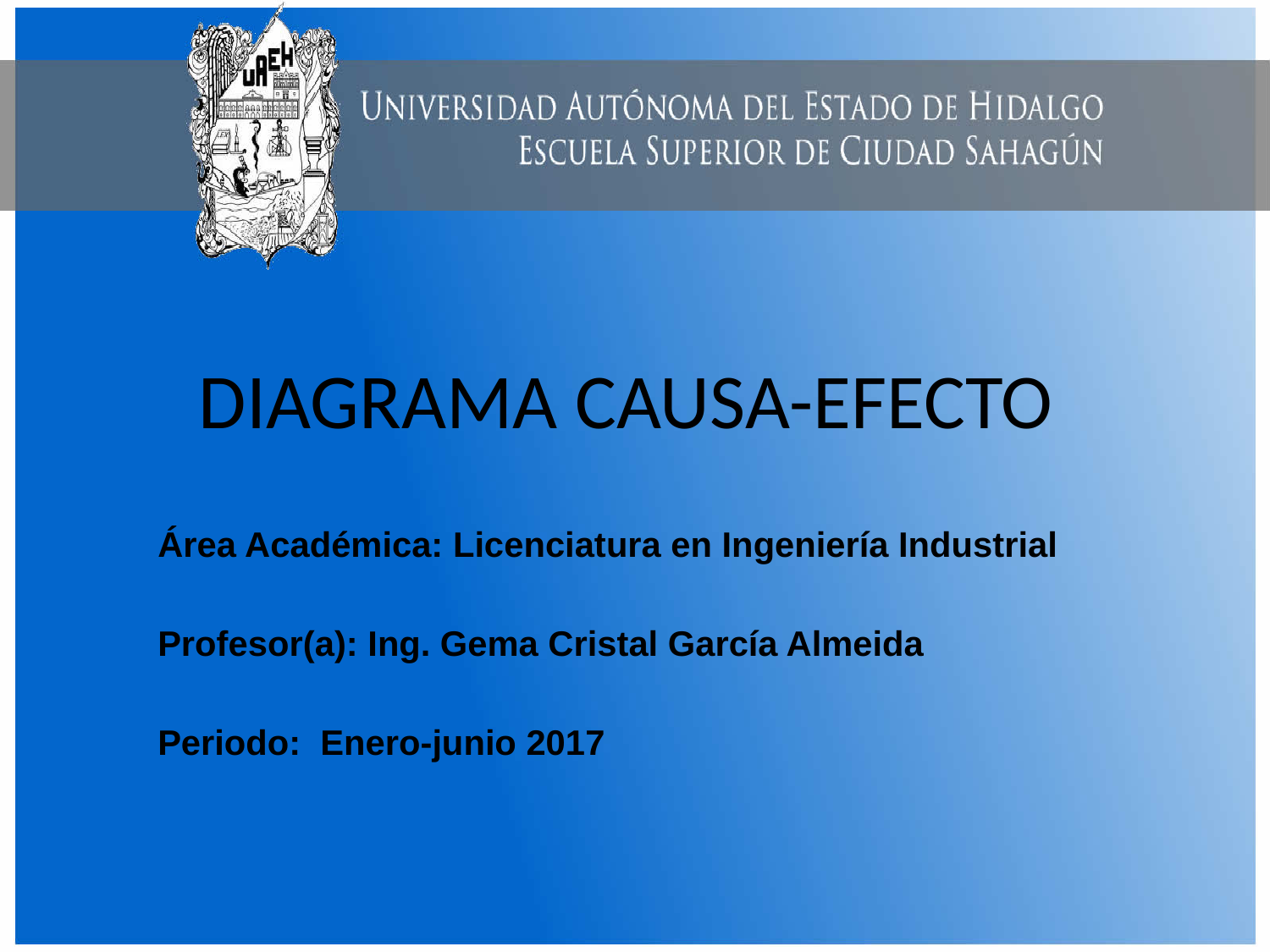

# DIAGRAMA CAUSA-EFECTO
Área Académica: Licenciatura en Ingeniería Industrial

Profesor(a): Ing. Gema Cristal García Almeida

Periodo:  Enero-junio 2017